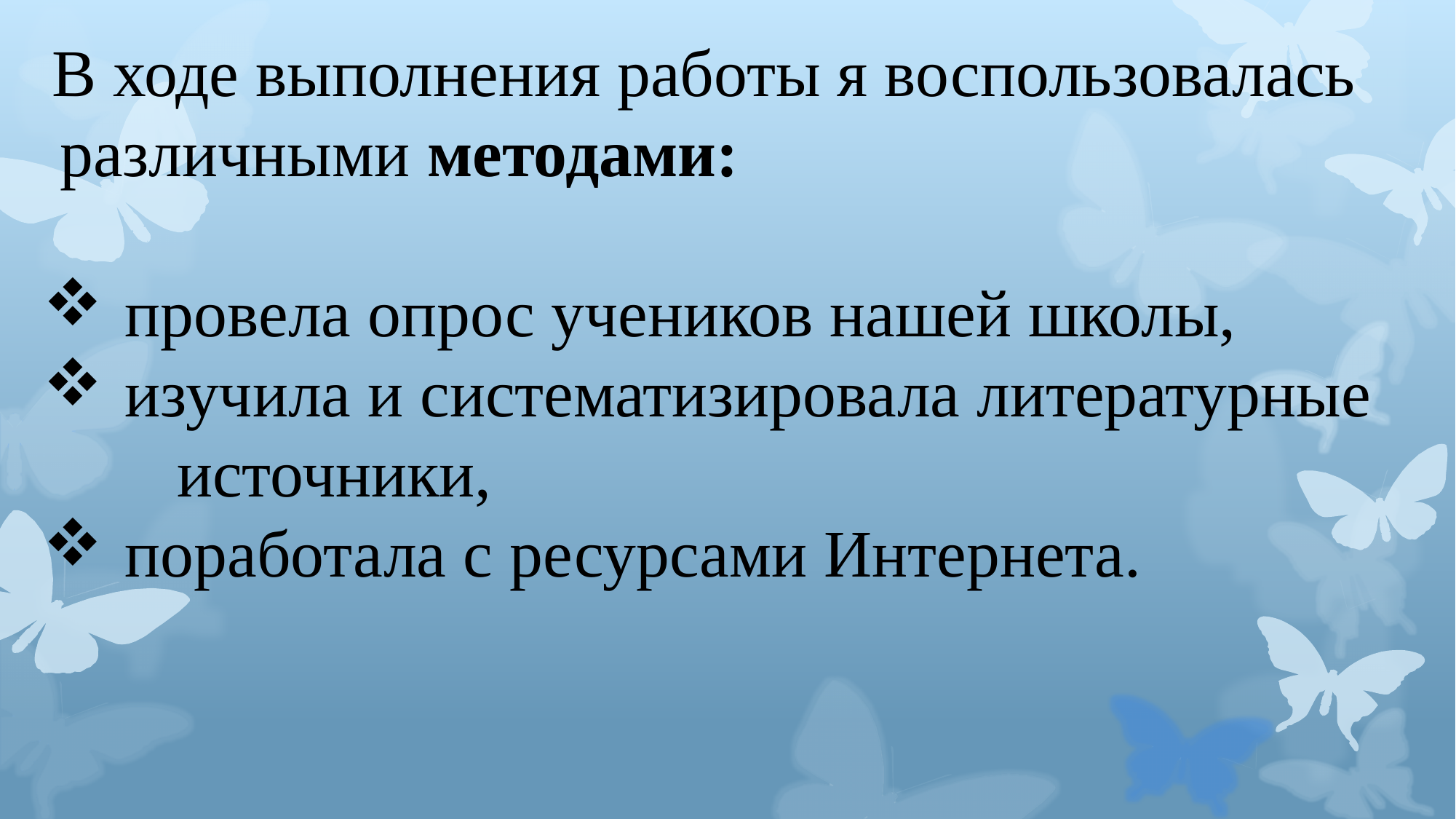

В ходе выполнения работы я воспользовалась
 различными методами:

провела опрос учеников нашей школы,
изучила и систематизировала литературные
        источники,
поработала с ресурсами Интернета.